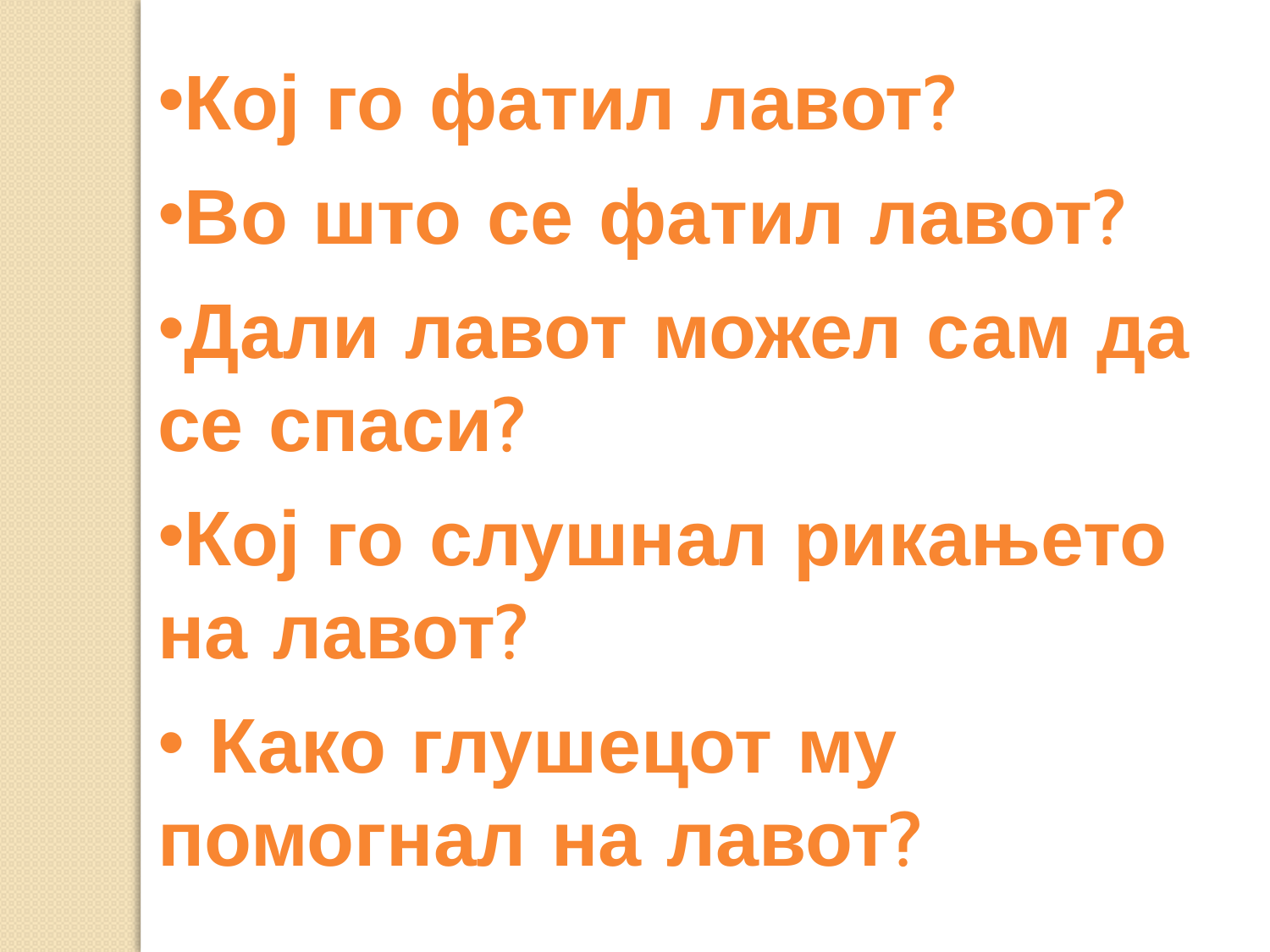

Кој го фатил лавот?

Во што се фатил лавот?

Дали лавот можел сам да се спаси?

Кој го слушнал рикањето на лавот?

 Како глушецот му помогнал на лавот?